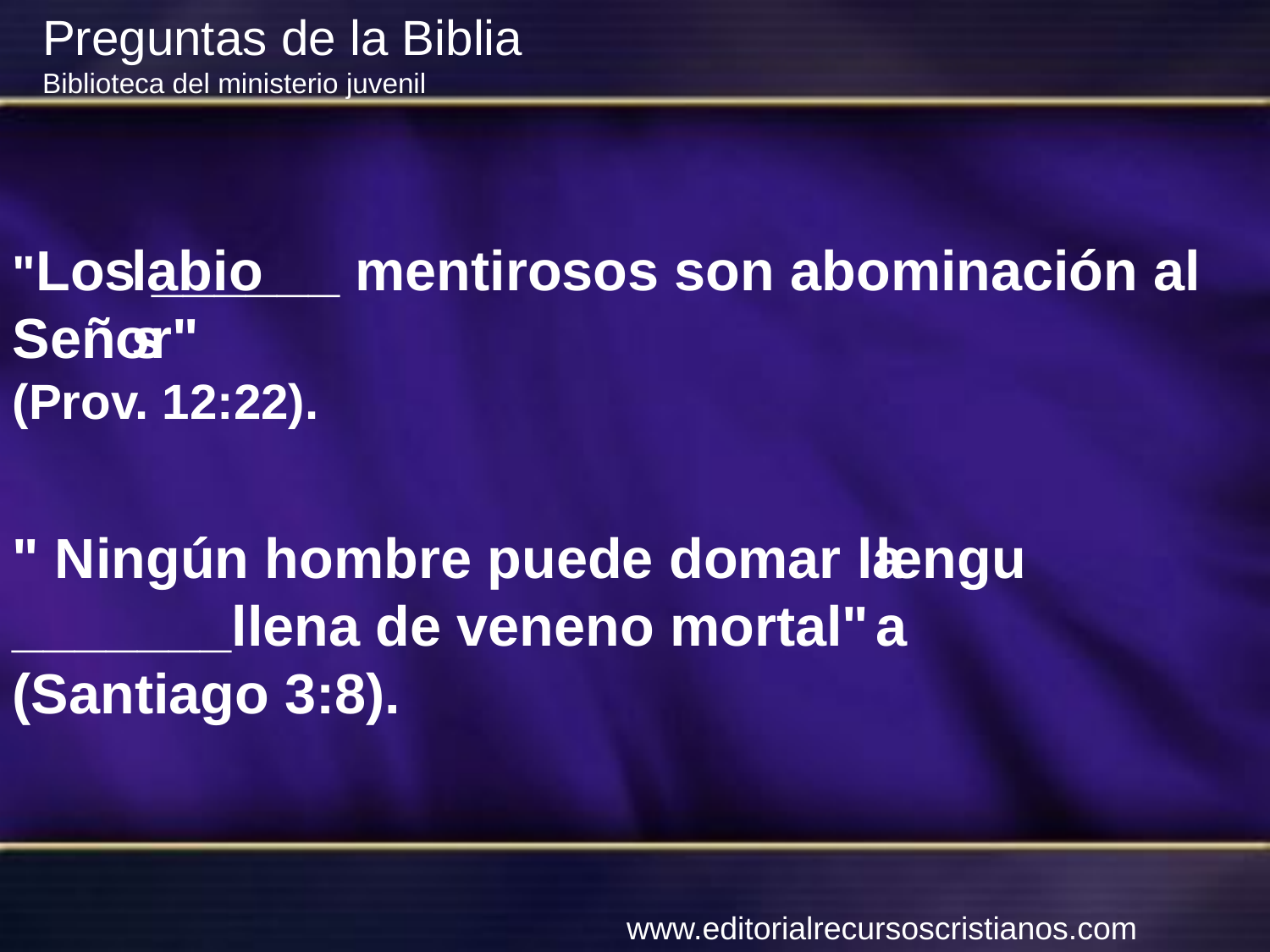

Preguntas de la Biblia                                          Biblioteca del ministerio juvenil
"Los ______ mentirosos son abominación al Señor"
(Prov. 12:22).
labios
" Ningún hombre puede domar la _______llena de veneno mortal"
(Santiago 3:8).

lengua
www.editorialrecursoscristianos.com